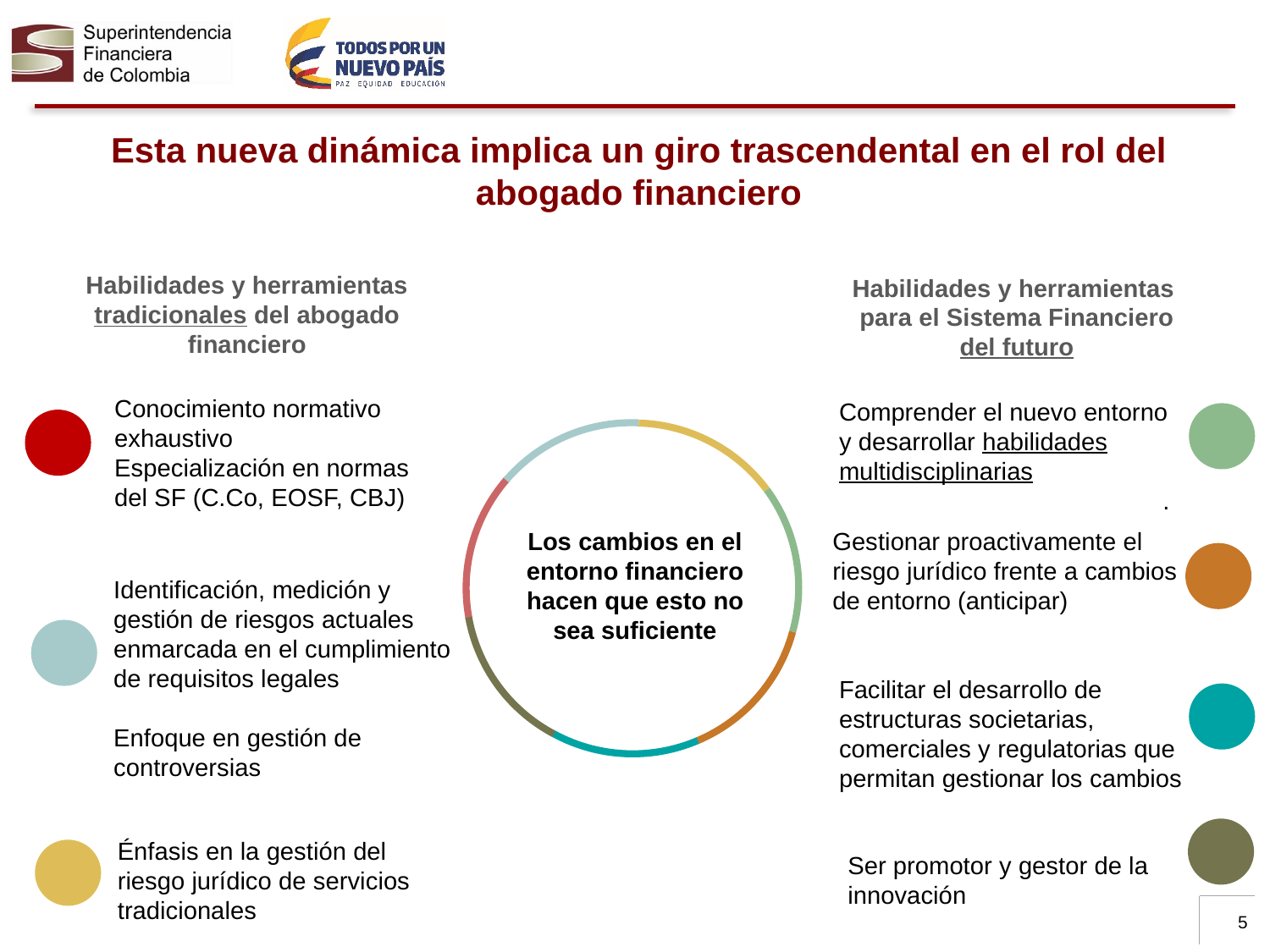

Esta nueva dinámica implica un giro trascendental en el rol del abogado financiero
Habilidades y herramientas tradicionales del abogado financiero
Habilidades y herramientas  para el Sistema Financiero del futuro

Conocimiento normativo exhaustivo
Especialización en normas del SF (C.Co, EOSF, CBJ)

Comprender el nuevo entorno y desarrollar habilidades multidisciplinarias
.

Los cambios en el entorno financiero hacen que esto no sea suficiente
Gestionar proactivamente el riesgo jurídico frente a cambios de entorno (anticipar)

Identificación, medición y gestión de riesgos actuales enmarcada en el cumplimiento de requisitos legales

Enfoque en gestión de controversias

Facilitar el desarrollo de estructuras societarias, comerciales y regulatorias que permitan gestionar los cambios

Énfasis en la gestión del riesgo jurídico de servicios tradicionales

Ser promotor y gestor de la innovación
5